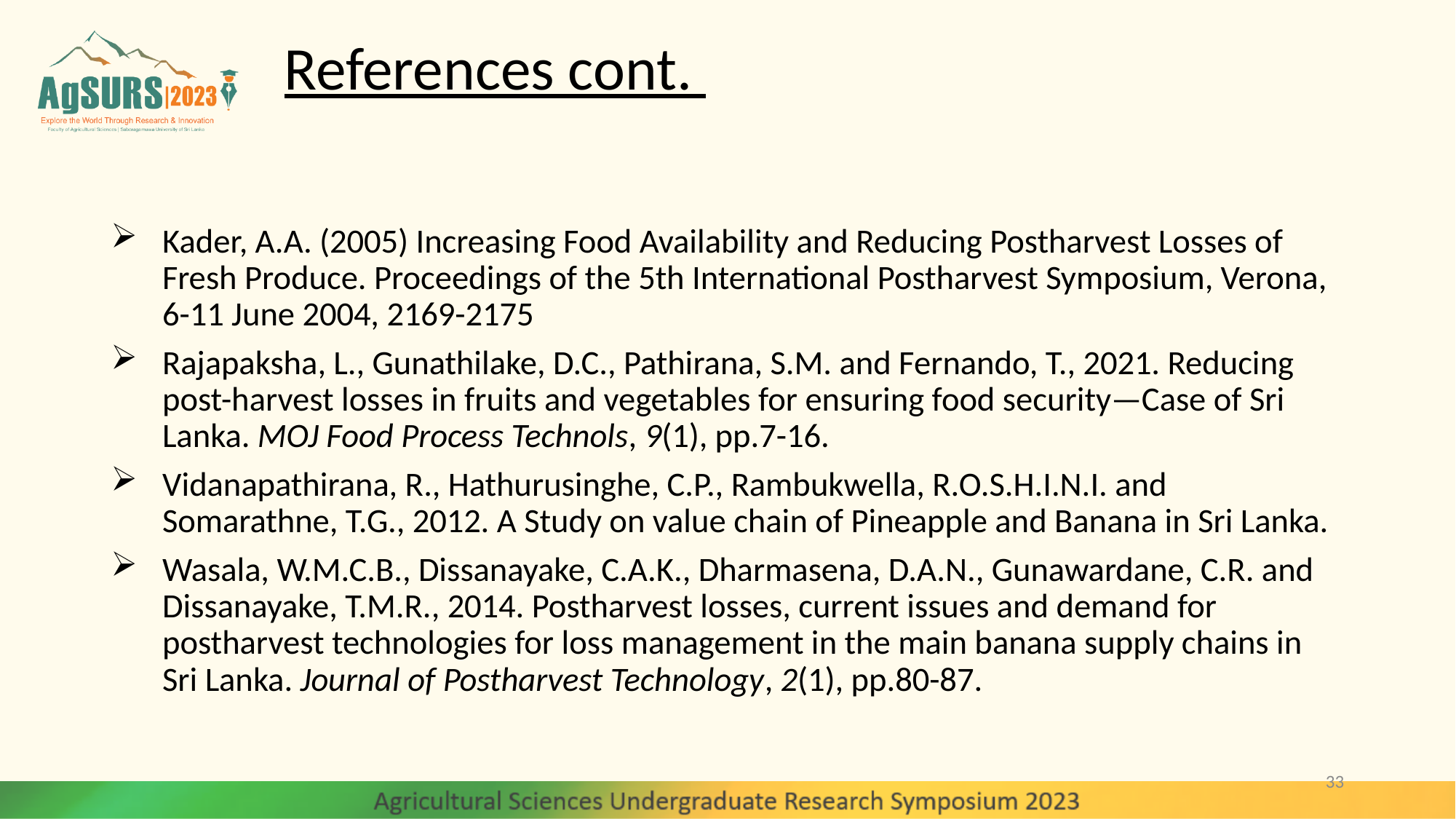

# References cont.
Kader, A.A. (2005) Increasing Food Availability and Reducing Postharvest Losses of Fresh Produce. Proceedings of the 5th International Postharvest Symposium, Verona, 6-11 June 2004, 2169-2175
Rajapaksha, L., Gunathilake, D.C., Pathirana, S.M. and Fernando, T., 2021. Reducing post-harvest losses in fruits and vegetables for ensuring food security—Case of Sri Lanka. MOJ Food Process Technols, 9(1), pp.7-16.
Vidanapathirana, R., Hathurusinghe, C.P., Rambukwella, R.O.S.H.I.N.I. and Somarathne, T.G., 2012. A Study on value chain of Pineapple and Banana in Sri Lanka.
Wasala, W.M.C.B., Dissanayake, C.A.K., Dharmasena, D.A.N., Gunawardane, C.R. and Dissanayake, T.M.R., 2014. Postharvest losses, current issues and demand for postharvest technologies for loss management in the main banana supply chains in Sri Lanka. Journal of Postharvest Technology, 2(1), pp.80-87.

33